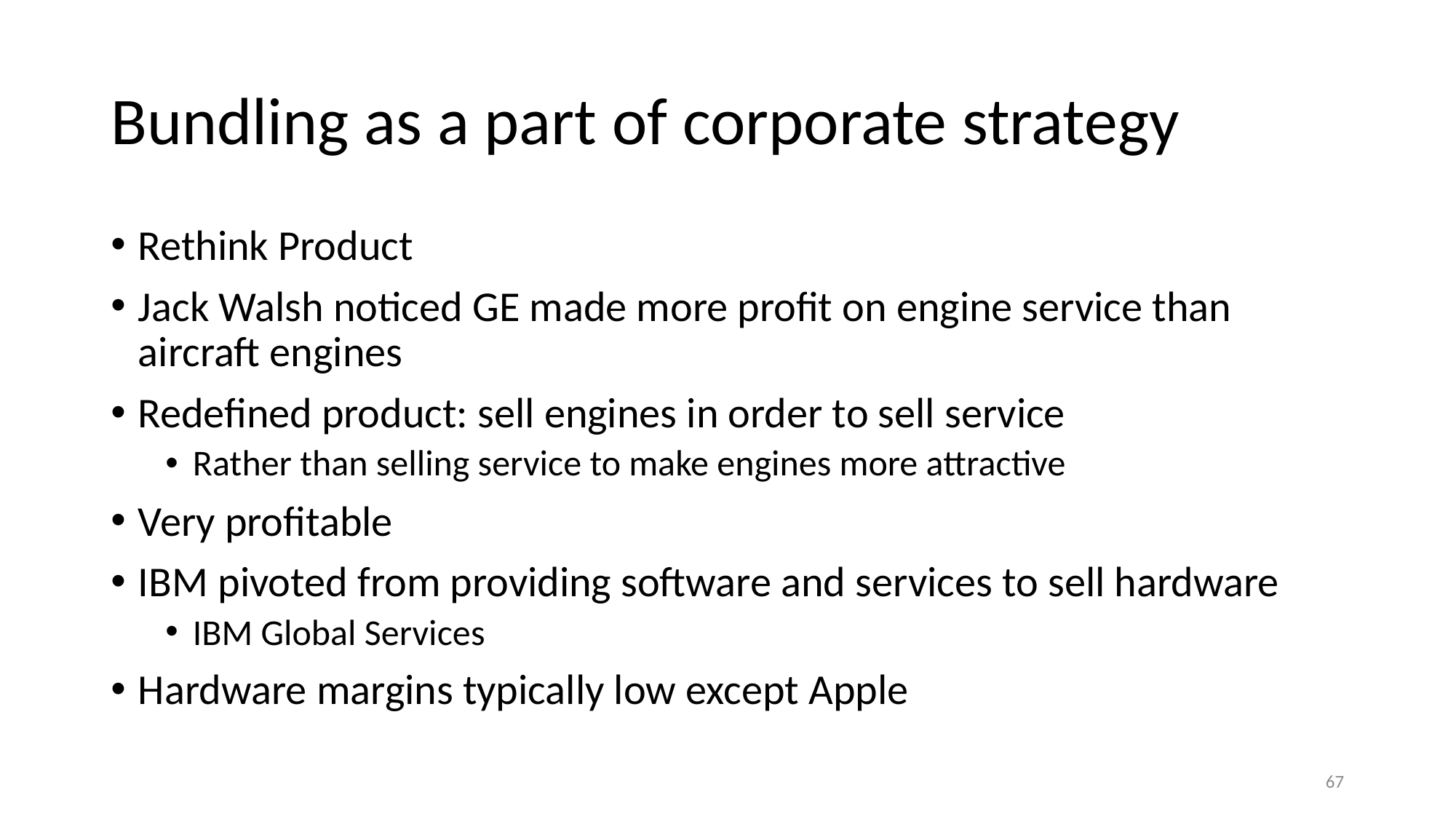

# Bundling as a part of corporate strategy
Rethink Product
Jack Walsh noticed GE made more profit on engine service than aircraft engines
Redefined product: sell engines in order to sell service
Rather than selling service to make engines more attractive
Very profitable
IBM pivoted from providing software and services to sell hardware
IBM Global Services
Hardware margins typically low except Apple

67